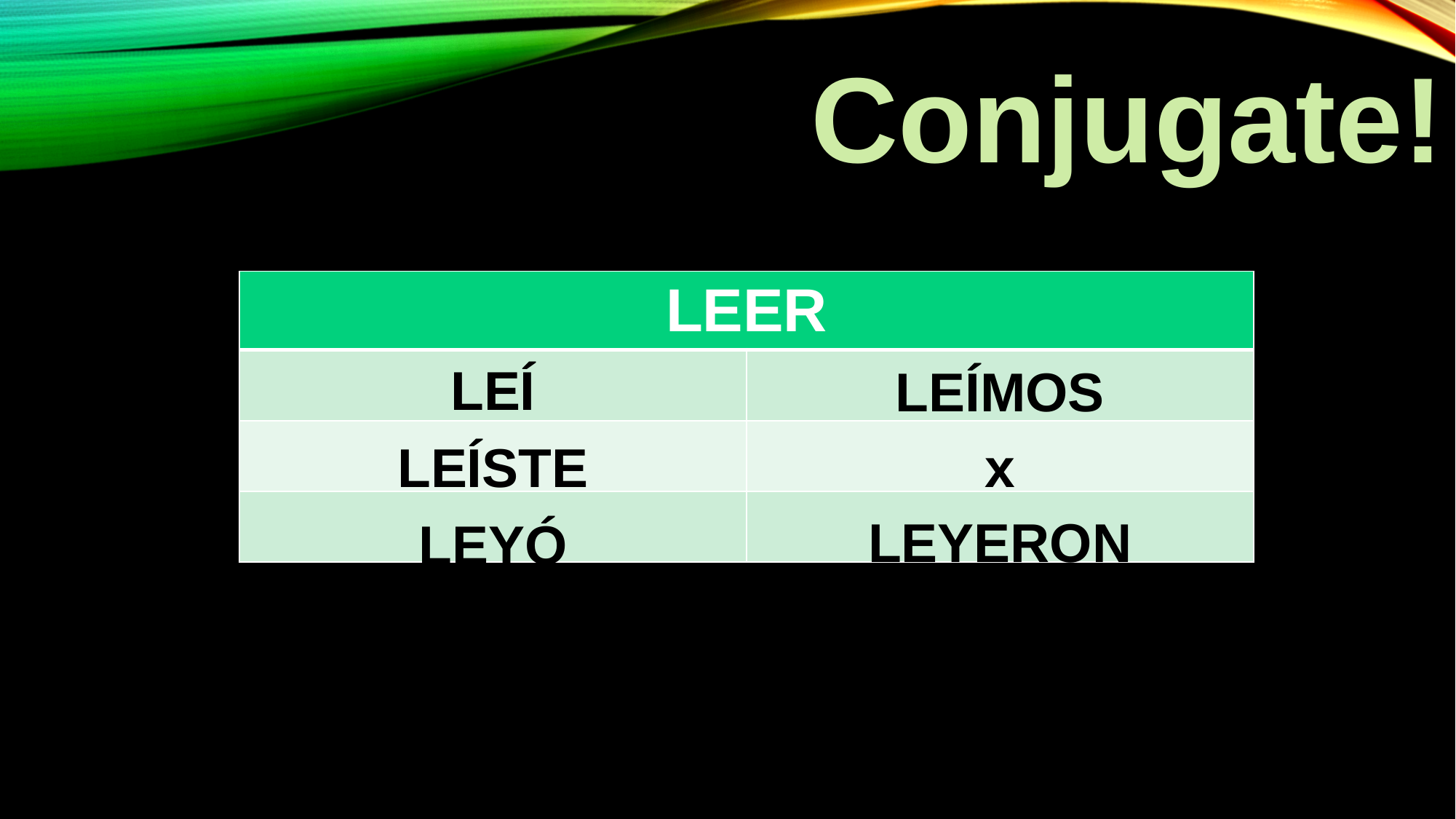

Conjugate!
| LEER |  |
| --- | --- |
|  |  |
|  |  |
|  |  |
LEÍ
LEÍMOS
LEÍSTE
x
LEYERON
LEYÓ